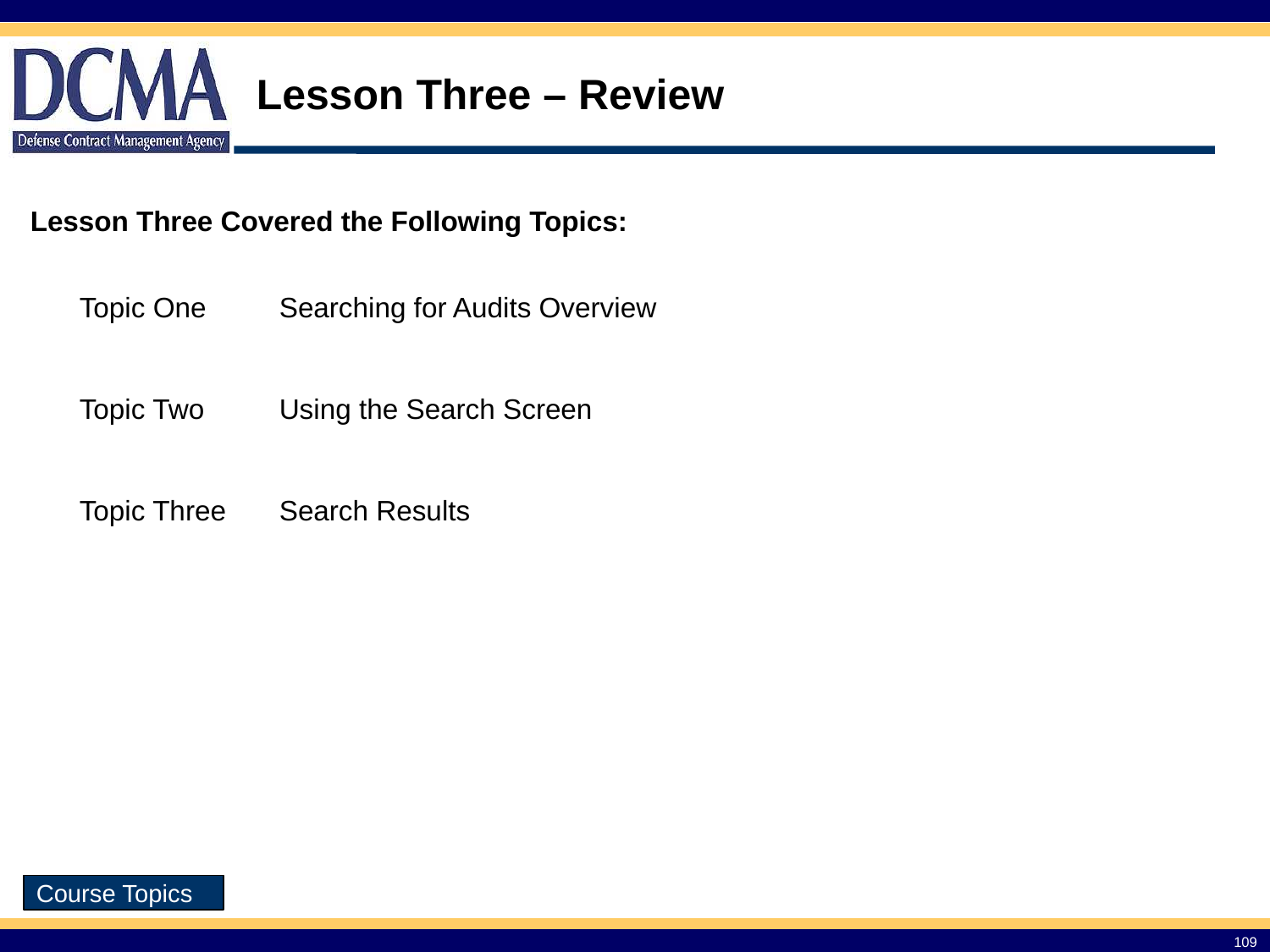

# Lesson Three – Review
Lesson Three Covered the Following Topics:

| Topic One | Searching for Audits Overview |
| --- | --- |
| Topic Two | Using the Search Screen |
| Topic Three | Search Results |
Course Topics
109